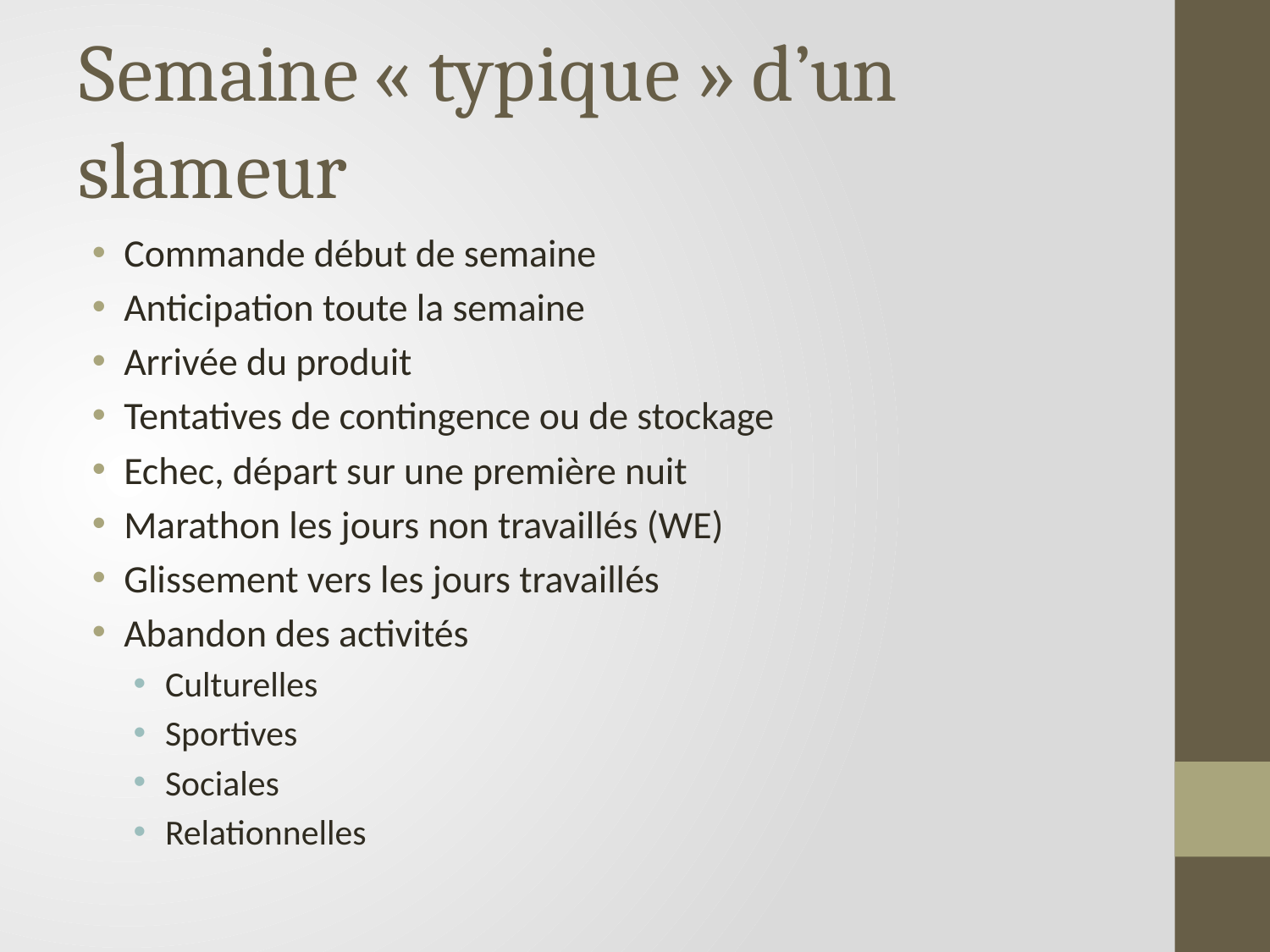

# Semaine « typique » d’un slameur
Commande début de semaine
Anticipation toute la semaine
Arrivée du produit
Tentatives de contingence ou de stockage
Echec, départ sur une première nuit
Marathon les jours non travaillés (WE)
Glissement vers les jours travaillés
Abandon des activités
Culturelles
Sportives
Sociales
Relationnelles